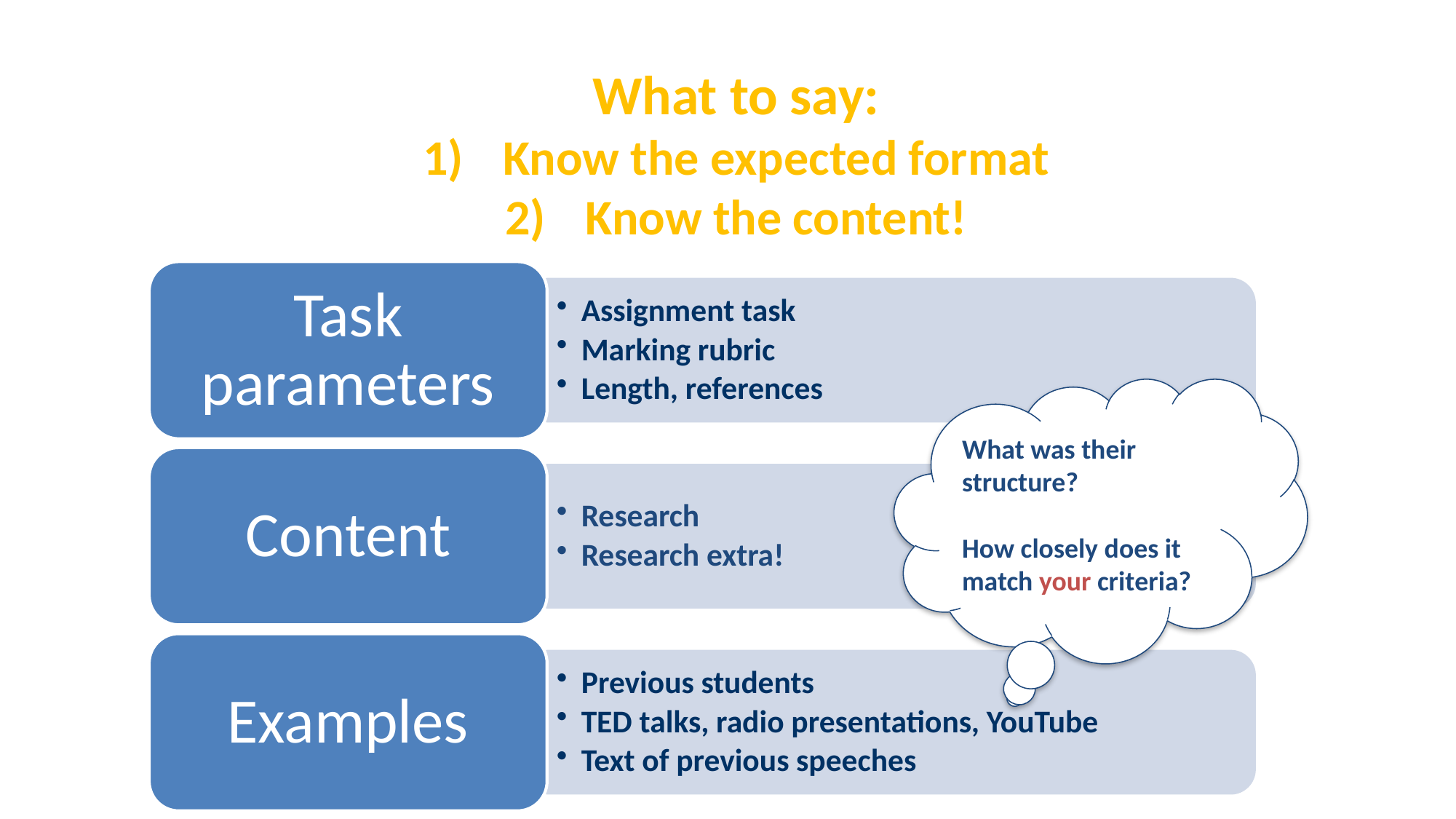

What to say:
Know the expected format
Know the content!
Task parameters
Assignment task
Marking rubric
Length, references
What was their structure?

How closely does it match your criteria?
Content
Research
Research extra!
Examples
Previous students
TED talks, radio presentations, YouTube
Text of previous speeches